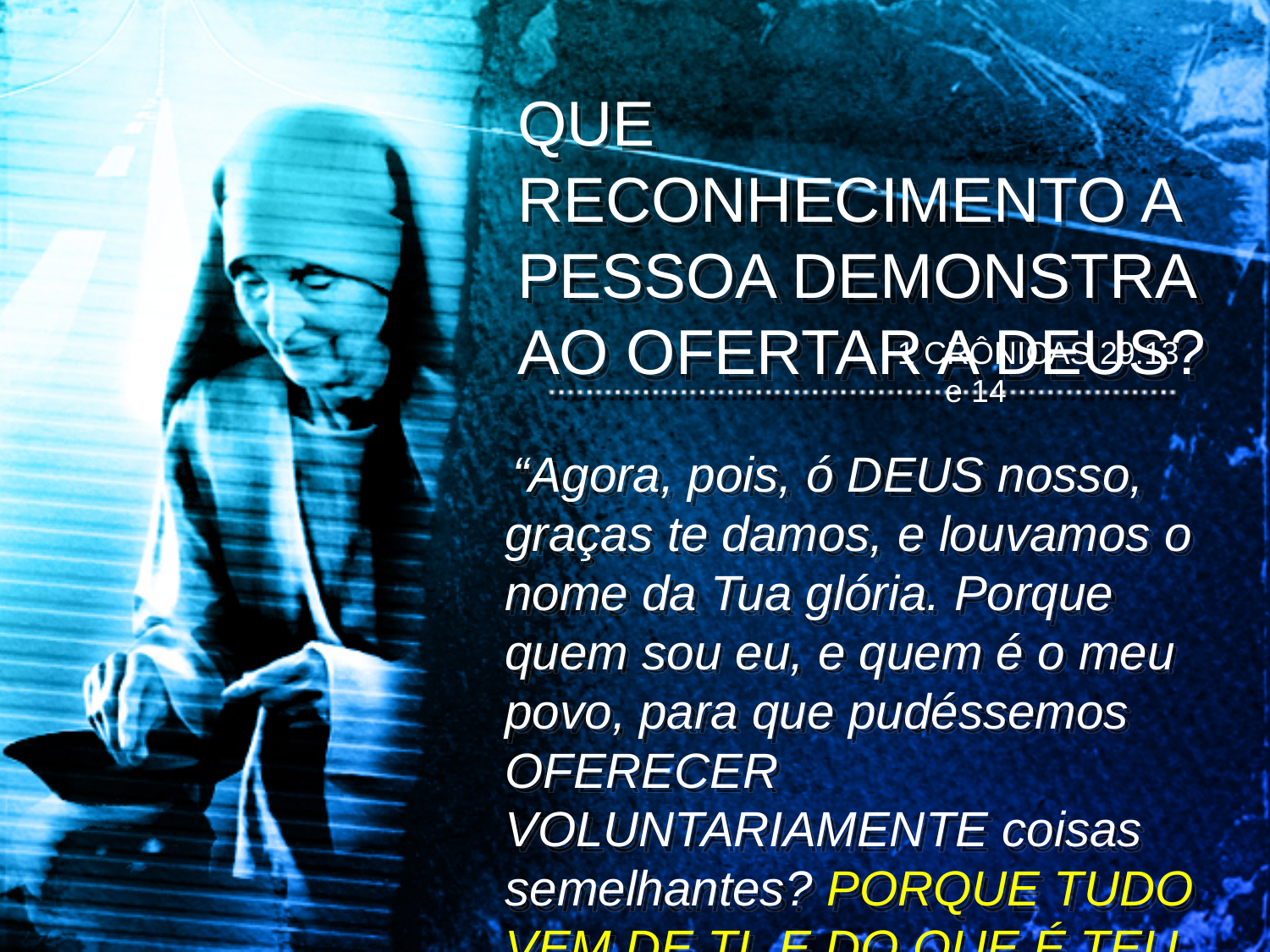

QUE RECONHECIMENTO A PESSOA DEMONSTRA AO OFERTAR A DEUS?
1 CRÔNICAS 29:13 e 14

    “Agora, pois, ó DEUS nosso, graças te damos, e louvamos o nome da Tua glória. Porque quem sou eu, e quem é o meu povo, para que pudéssemos OFERECER VOLUNTARIAMENTE coisas semelhantes? PORQUE TUDO VEM DE TI, E DO QUE É TEU TO DAMOS.”